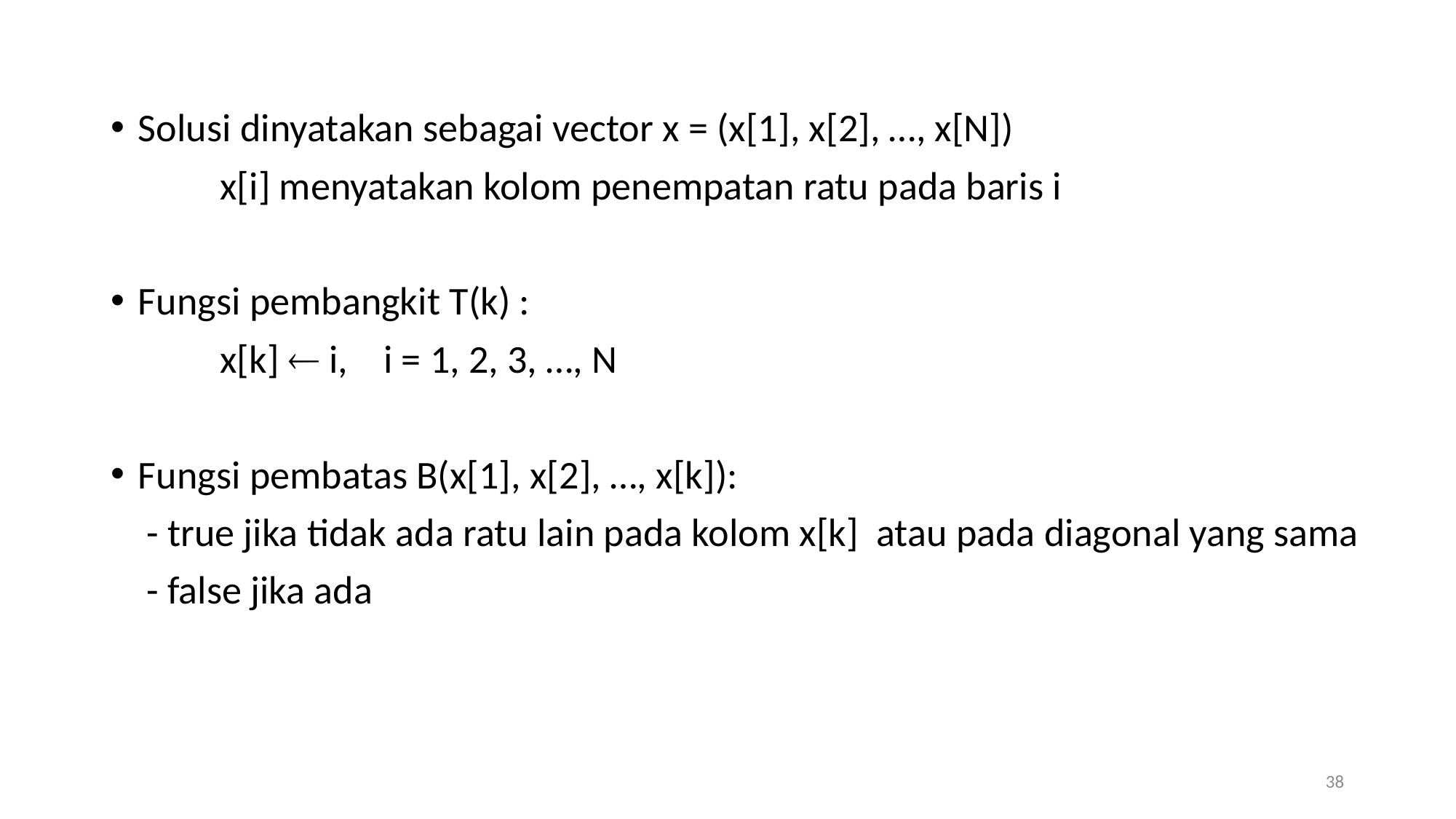

Solusi dinyatakan sebagai vector x = (x[1], x[2], …, x[N])
	x[i] menyatakan kolom penempatan ratu pada baris i

Fungsi pembangkit T(k) :
	x[k] ← i,    i = 1, 2, 3, …, N

Fungsi pembatas B(x[1], x[2], …, x[k]):
    - true jika tidak ada ratu lain pada kolom x[k]  atau pada diagonal yang sama
    - false jika ada
38